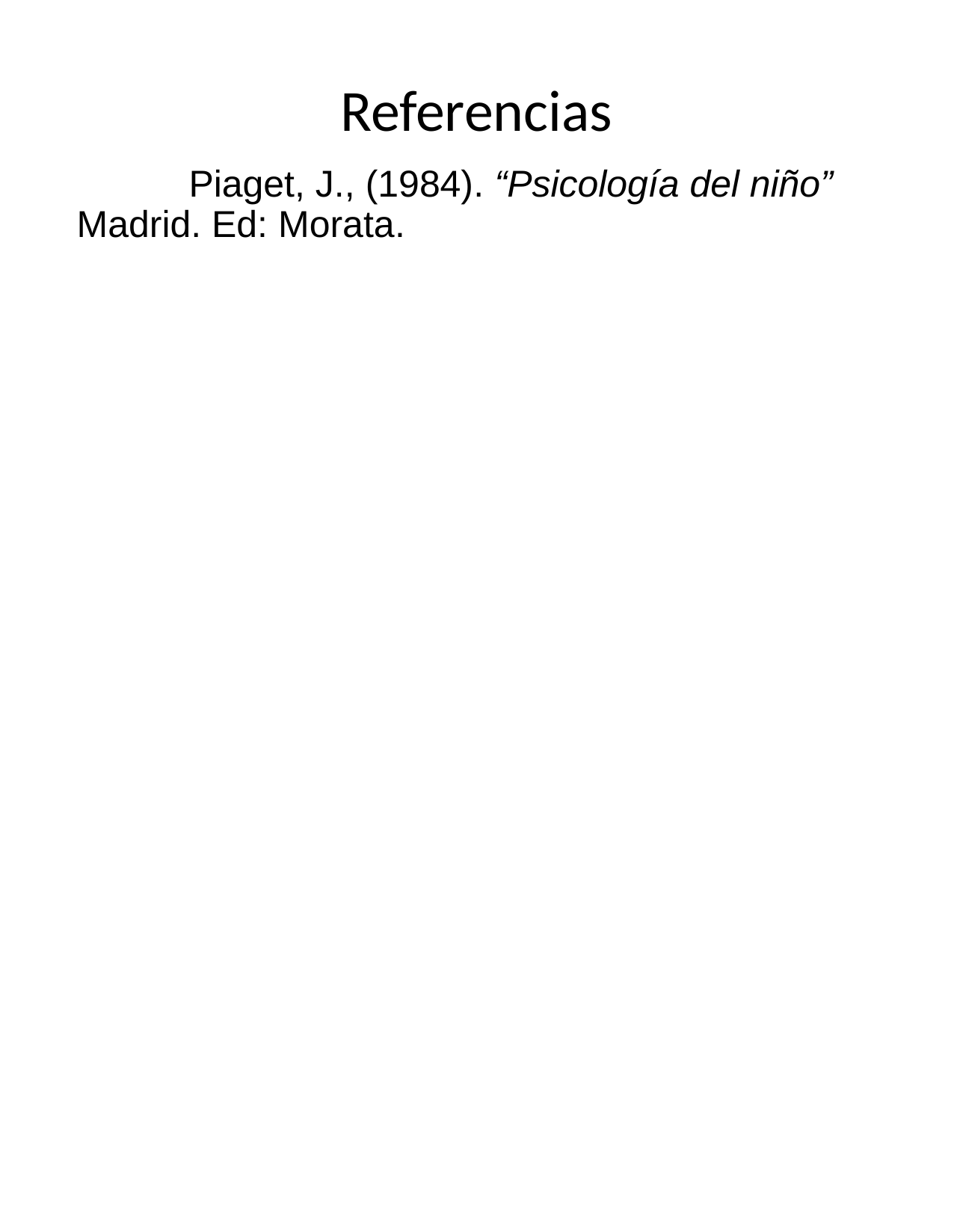

# Referencias
	Piaget, J., (1984). “Psicología del niño” Madrid. Ed: Morata.